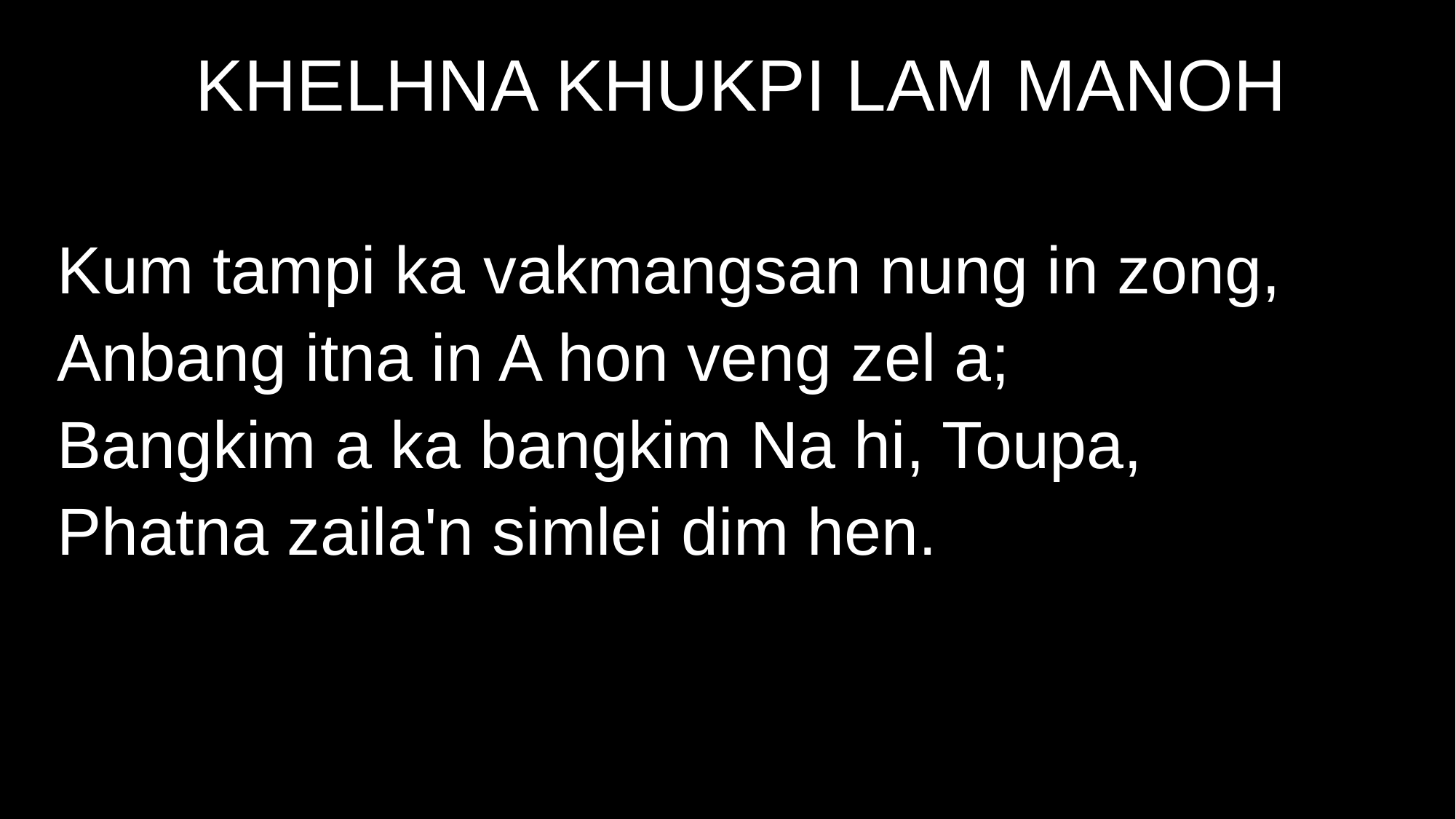

KHELHNA KHUKPI LAM MANOH
Kum tampi ka vakmangsan nung in zong,
Anbang itna in A hon veng zel a;
Bangkim a ka bangkim Na hi, Toupa,
Phatna zaila'n simlei dim hen.